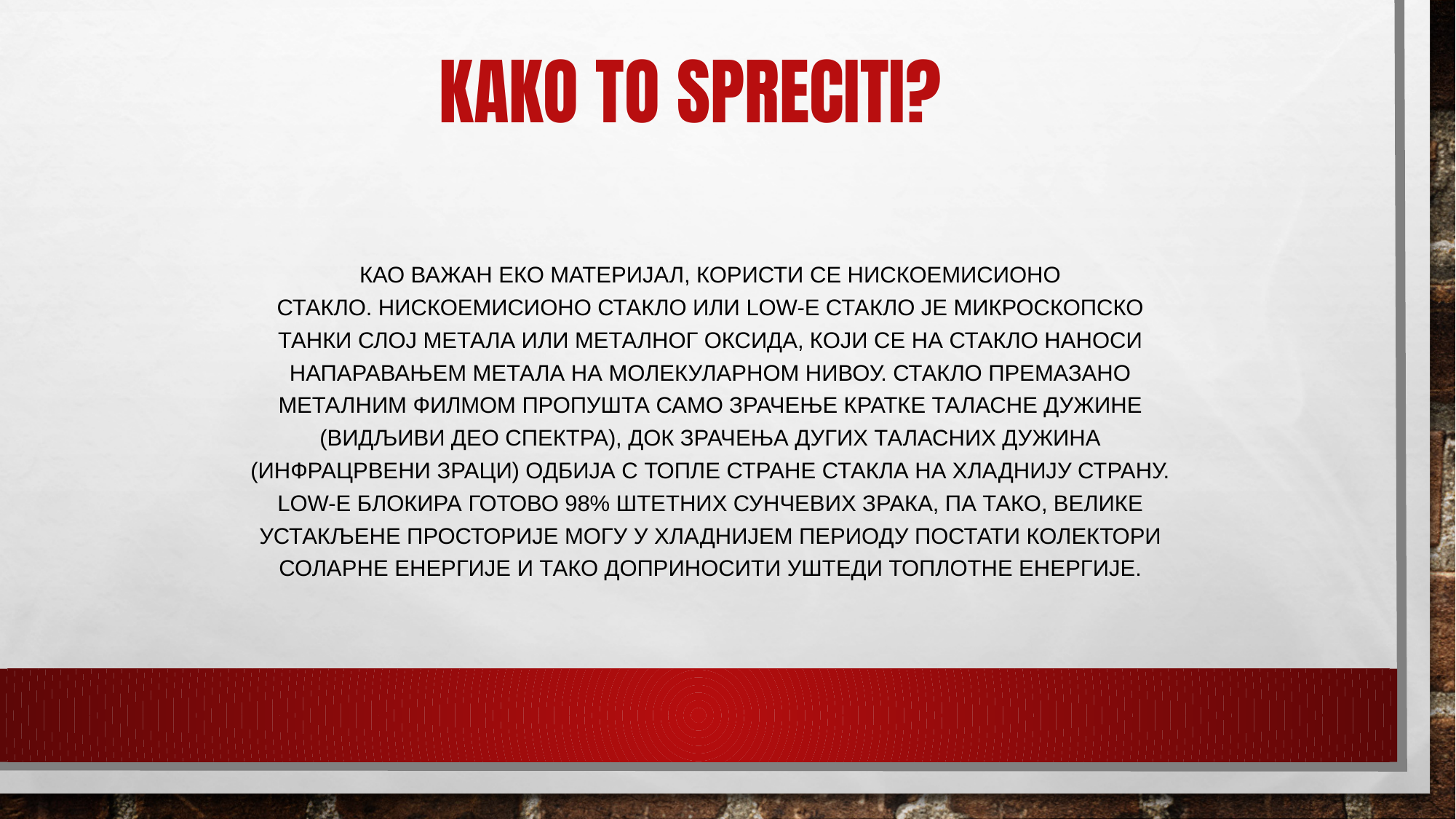

# Kako to spreciti?
као важан ЕКО материјал, користи се нискоемисионо
стакло. Нискоемисионо стакло или LOW-E стакло је микроскопско
танки слој метала или металног оксида, који се на стакло наноси
напаравањем метала на молекуларном нивоу. Стакло премазано
металним филмом пропушта само зрачење кратке таласне дужине
(видљиви део спектра), док зрачења дугих таласних дужина
(инфрацрвени зраци) одбија с топле стране стакла на хладнију страну.
LOW-E блокира готово 98% штетних сунчевих зрака, па тако, велике
устакљене просторије могу у хладнијем периоду постати колектори
соларне енергије и тако доприносити уштеди топлотне енергије.